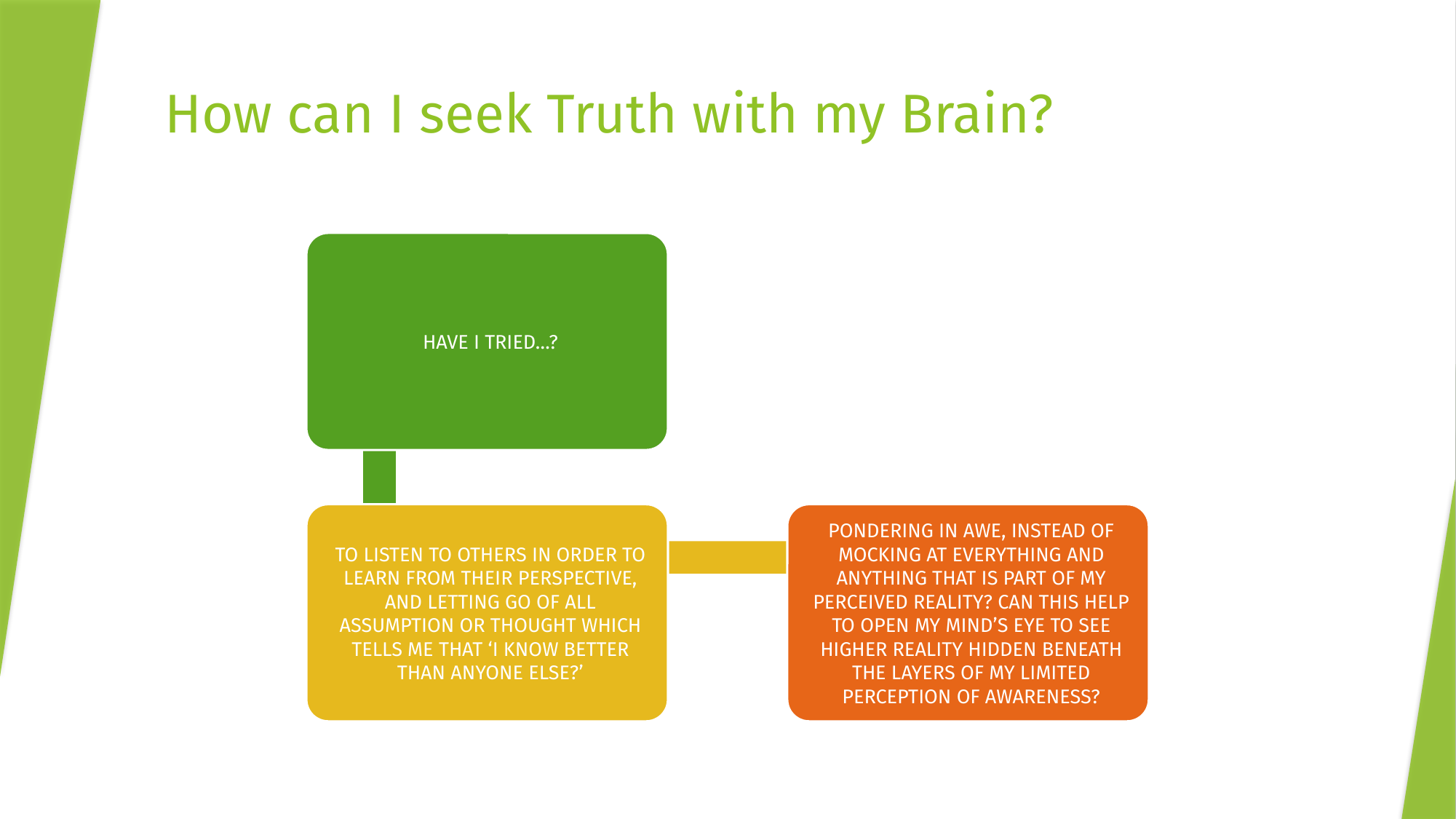

# How can I seek Truth with my Brain?
Have I tried…?
To listen to others in order to learn from their perspective, and letting go of all assumption or thought which tells me that ‘I know better than anyone else?’
Pondering in Awe, instead of mocking at everything and anything that is part of my perceived Reality? Can this help to open my Mind’s Eye to see Higher Reality hidden beneath the layers of my limited perception of awareness?